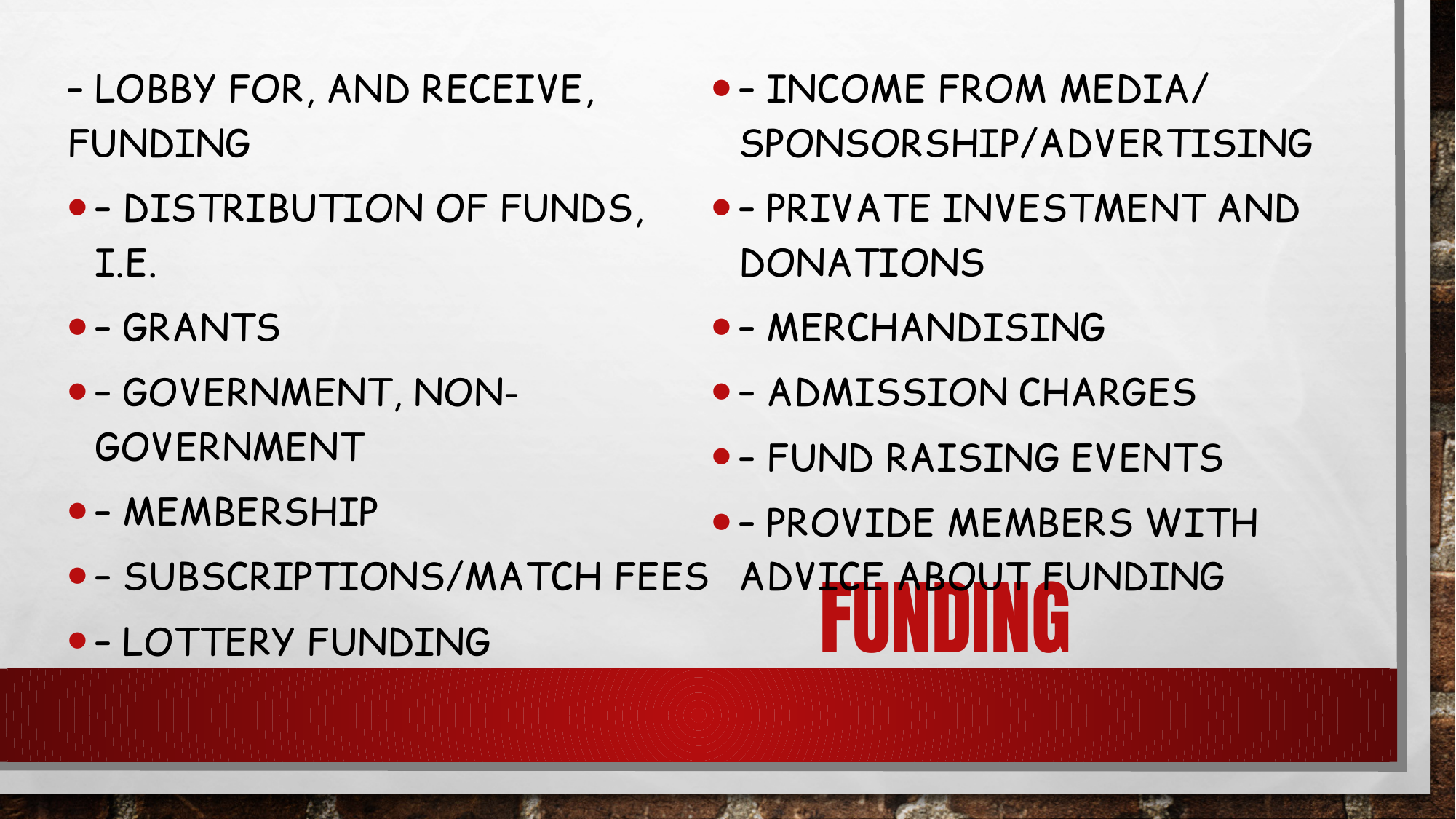

– lobby for, and receive, funding
– distribution of funds, i.e.
– grants
– government, non-government
– membership
– subscriptions/match fees
– lottery funding
– income from media/ sponsorship/advertising
– private investment and donations
– merchandising
– admission charges
– fund raising events
– provide members with advice about funding

# Funding